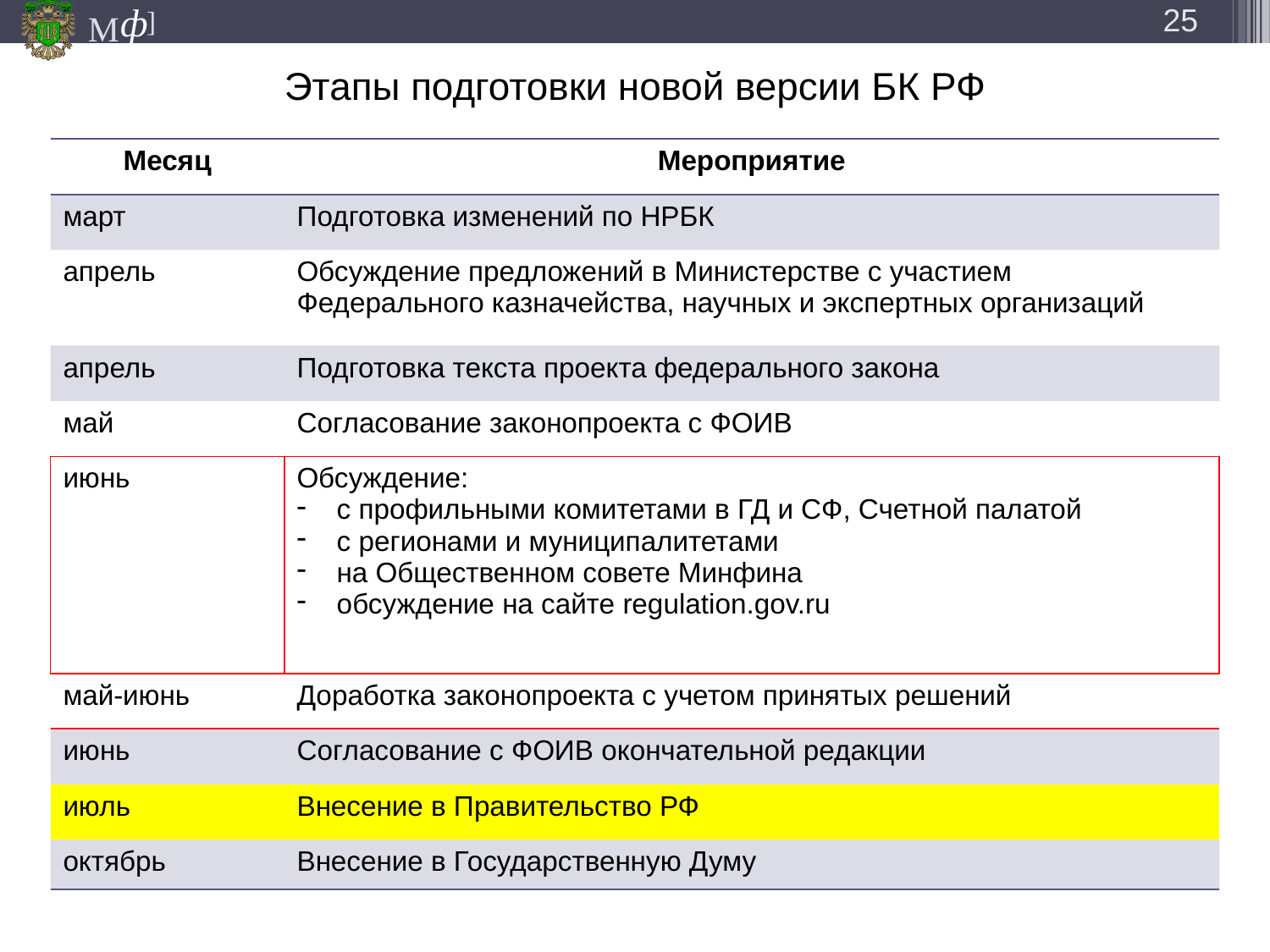

25
Этапы подготовки новой версии БК РФ
| Месяц | Мероприятие |
| --- | --- |
| март | Подготовка изменений по НРБК |
| апрель | Обсуждение предложений в Министерстве с участием Федерального казначейства, научных и экспертных организаций |
| апрель | Подготовка текста проекта федерального закона |
| май | Согласование законопроекта с ФОИВ |
| июнь | Обсуждение: с профильными комитетами в ГД и СФ, Счетной палатой с регионами и муниципалитетами на Общественном совете Минфина обсуждение на сайте regulation.gov.ru |
| май-июнь | Доработка законопроекта с учетом принятых решений |
| июнь | Согласование с ФОИВ окончательной редакции |
| июль | Внесение в Правительство РФ |
| октябрь | Внесение в Государственную Думу |